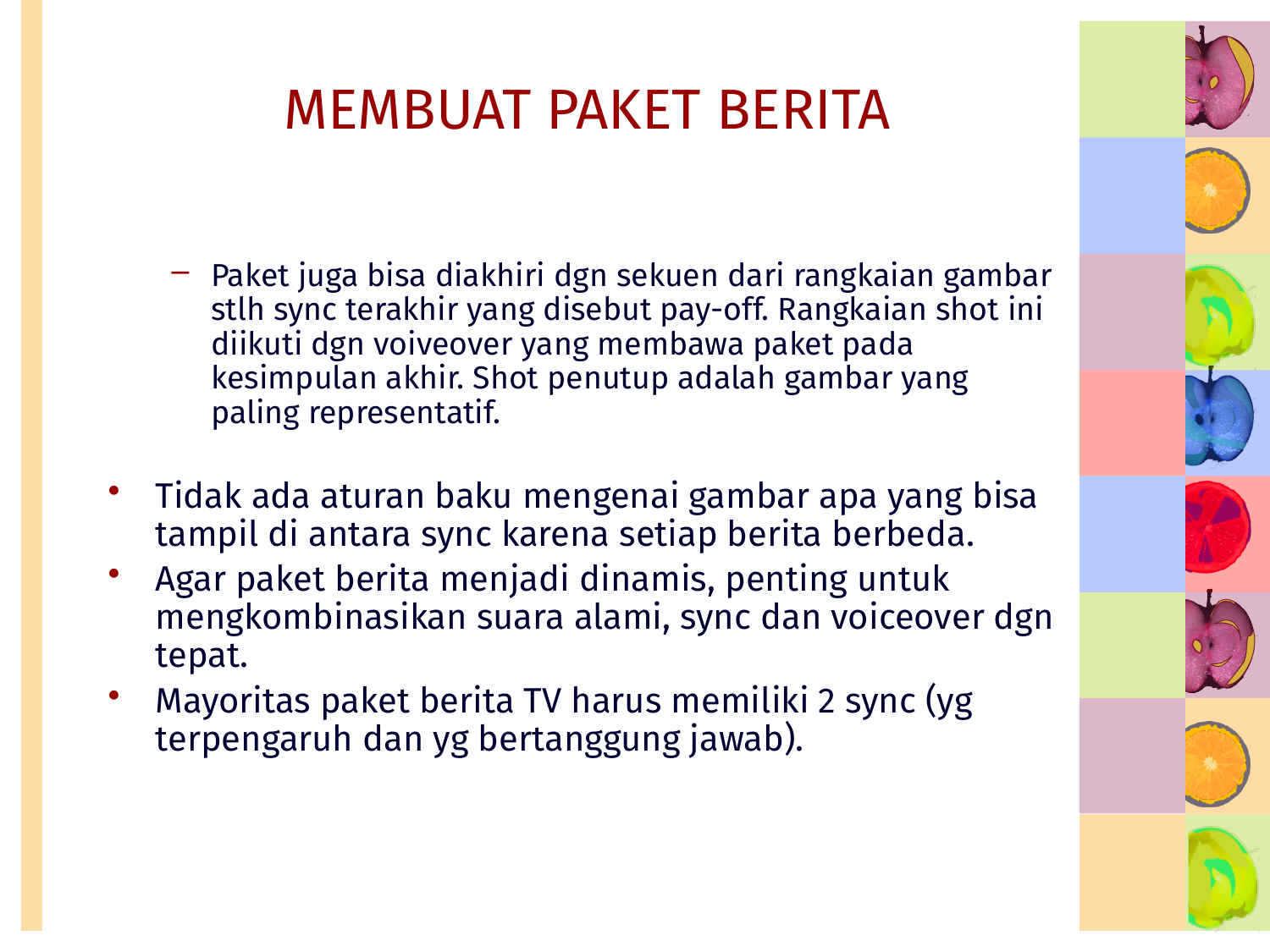

# MEMBUAT PAKET BERITA
Paket juga bisa diakhiri dgn sekuen dari rangkaian gambar stlh sync terakhir yang disebut pay-off. Rangkaian shot ini diikuti dgn voiveover yang membawa paket pada kesimpulan akhir. Shot penutup adalah gambar yang paling representatif.

Tidak ada aturan baku mengenai gambar apa yang bisa tampil di antara sync karena setiap berita berbeda.
Agar paket berita menjadi dinamis, penting untuk mengkombinasikan suara alami, sync dan voiceover dgn tepat.
Mayoritas paket berita TV harus memiliki 2 sync (yg terpengaruh dan yg bertanggung jawab).